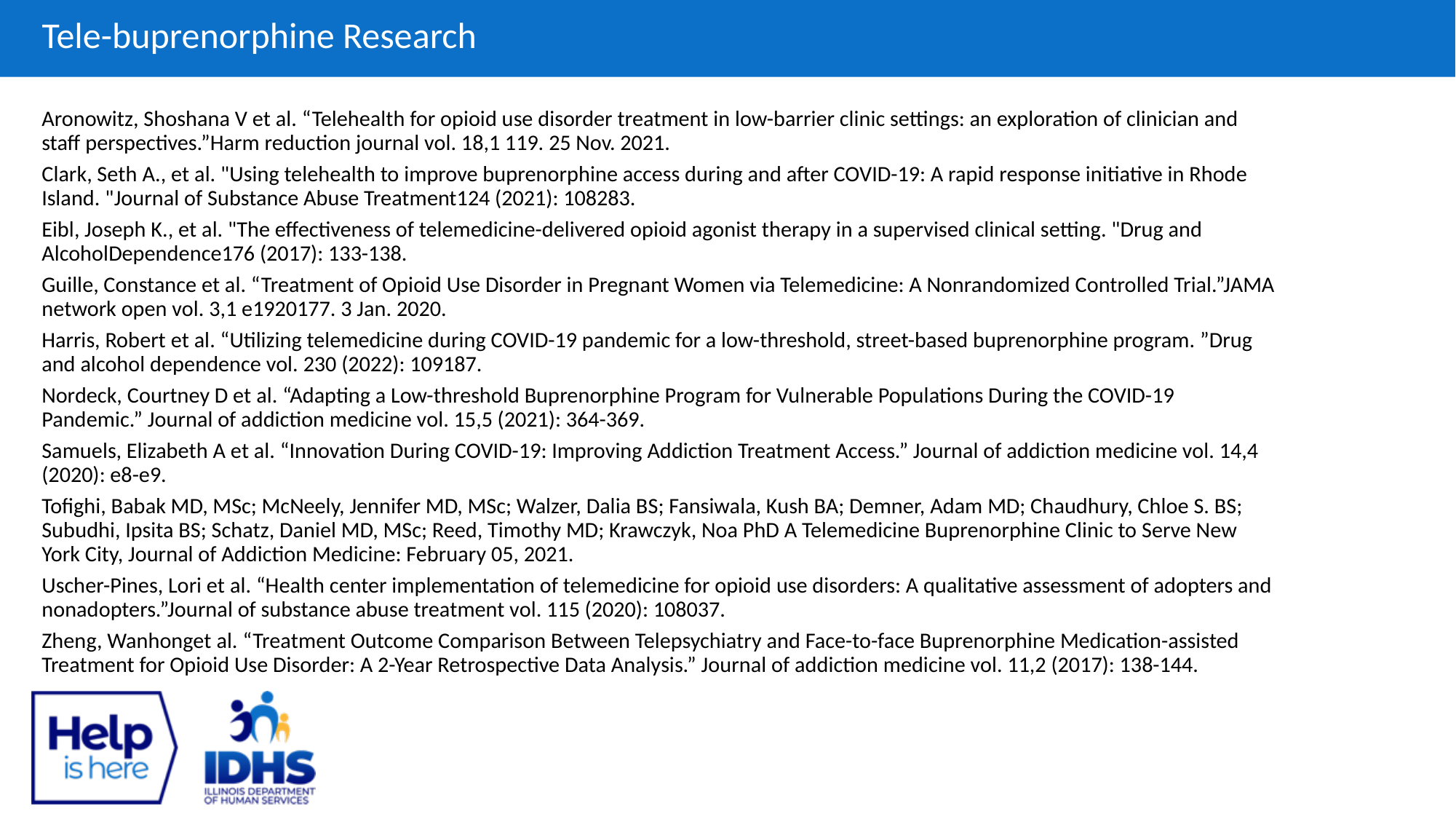

# Tele-buprenorphine Research
Aronowitz, Shoshana V et al. “Telehealth for opioid use disorder treatment in low-barrier clinic settings: an exploration of clinician and staff perspectives.”Harm reduction journal vol. 18,1 119. 25 Nov. 2021.
Clark, Seth A., et al. "Using telehealth to improve buprenorphine access during and after COVID-19: A rapid response initiative in Rhode Island. "Journal of Substance Abuse Treatment124 (2021): 108283.
Eibl, Joseph K., et al. "The effectiveness of telemedicine-delivered opioid agonist therapy in a supervised clinical setting. "Drug and AlcoholDependence176 (2017): 133-138.
Guille, Constance et al. “Treatment of Opioid Use Disorder in Pregnant Women via Telemedicine: A Nonrandomized Controlled Trial.”JAMA network open vol. 3,1 e1920177. 3 Jan. 2020.
Harris, Robert et al. “Utilizing telemedicine during COVID-19 pandemic for a low-threshold, street-based buprenorphine program. ”Drug and alcohol dependence vol. 230 (2022): 109187.
Nordeck, Courtney D et al. “Adapting a Low-threshold Buprenorphine Program for Vulnerable Populations During the COVID-19 Pandemic.” Journal of addiction medicine vol. 15,5 (2021): 364-369.
Samuels, Elizabeth A et al. “Innovation During COVID-19: Improving Addiction Treatment Access.” Journal of addiction medicine vol. 14,4 (2020): e8-e9.
Tofighi, Babak MD, MSc; McNeely, Jennifer MD, MSc; Walzer, Dalia BS; Fansiwala, Kush BA; Demner, Adam MD; Chaudhury, Chloe S. BS; Subudhi, Ipsita BS; Schatz, Daniel MD, MSc; Reed, Timothy MD; Krawczyk, Noa PhD A Telemedicine Buprenorphine Clinic to Serve New York City, Journal of Addiction Medicine: February 05, 2021.
Uscher-Pines, Lori et al. “Health center implementation of telemedicine for opioid use disorders: A qualitative assessment of adopters and nonadopters.”Journal of substance abuse treatment vol. 115 (2020): 108037.
Zheng, Wanhonget al. “Treatment Outcome Comparison Between Telepsychiatry and Face-to-face Buprenorphine Medication-assisted Treatment for Opioid Use Disorder: A 2-Year Retrospective Data Analysis.” Journal of addiction medicine vol. 11,2 (2017): 138-144.